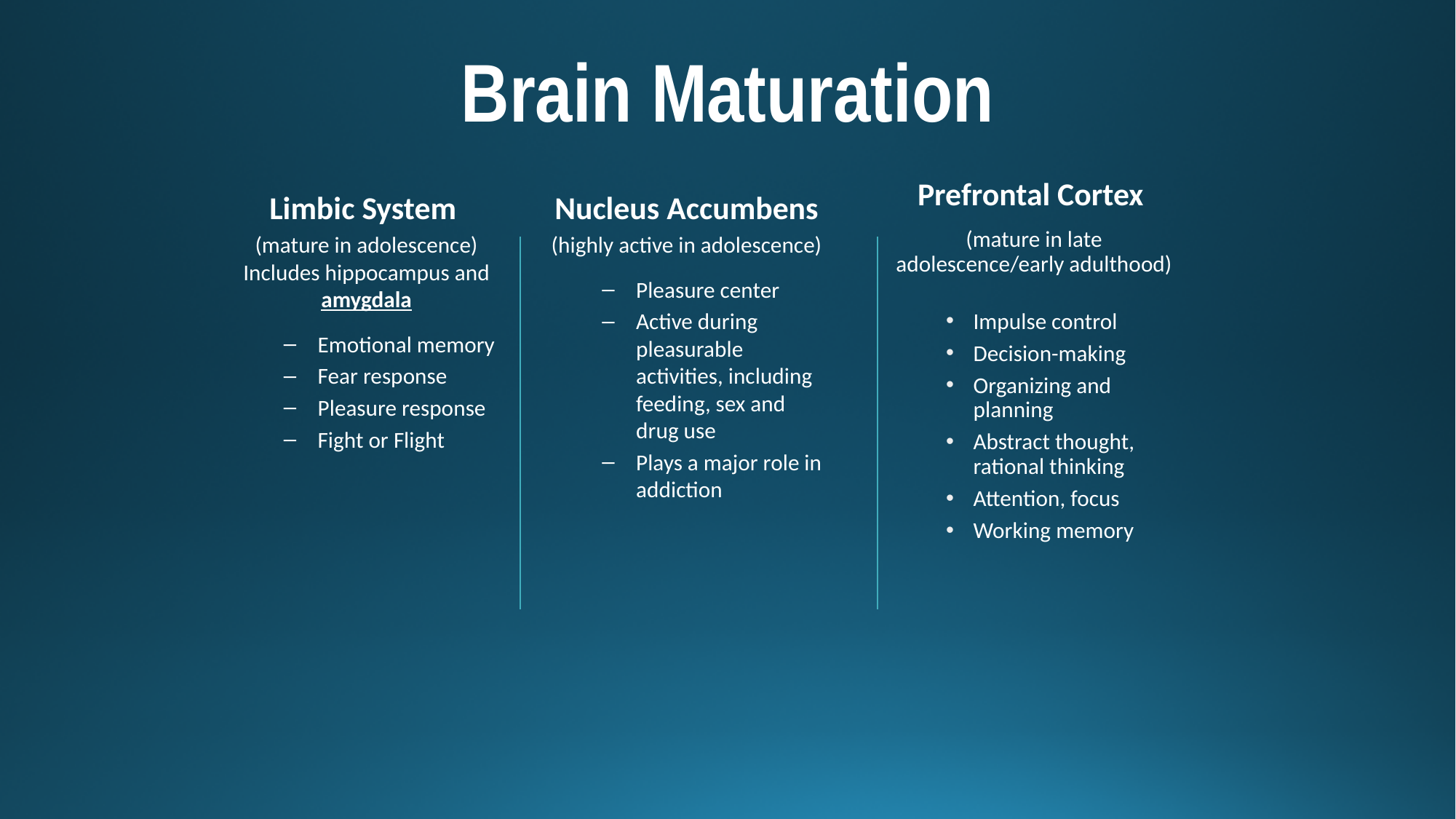

# Brain Maturation
Prefrontal Cortex
(mature in late adolescence/early adulthood)

Impulse control
Decision-making
Organizing and planning
Abstract thought, rational thinking
Attention, focus
Working memory

Limbic System
(mature in adolescence) Includes hippocampus and amygdala

Emotional memory
Fear response
Pleasure response
Fight or Flight

Nucleus Accumbens
(highly active in adolescence)

Pleasure center
Active during pleasurable activities, including feeding, sex and drug use
Plays a major role in addiction